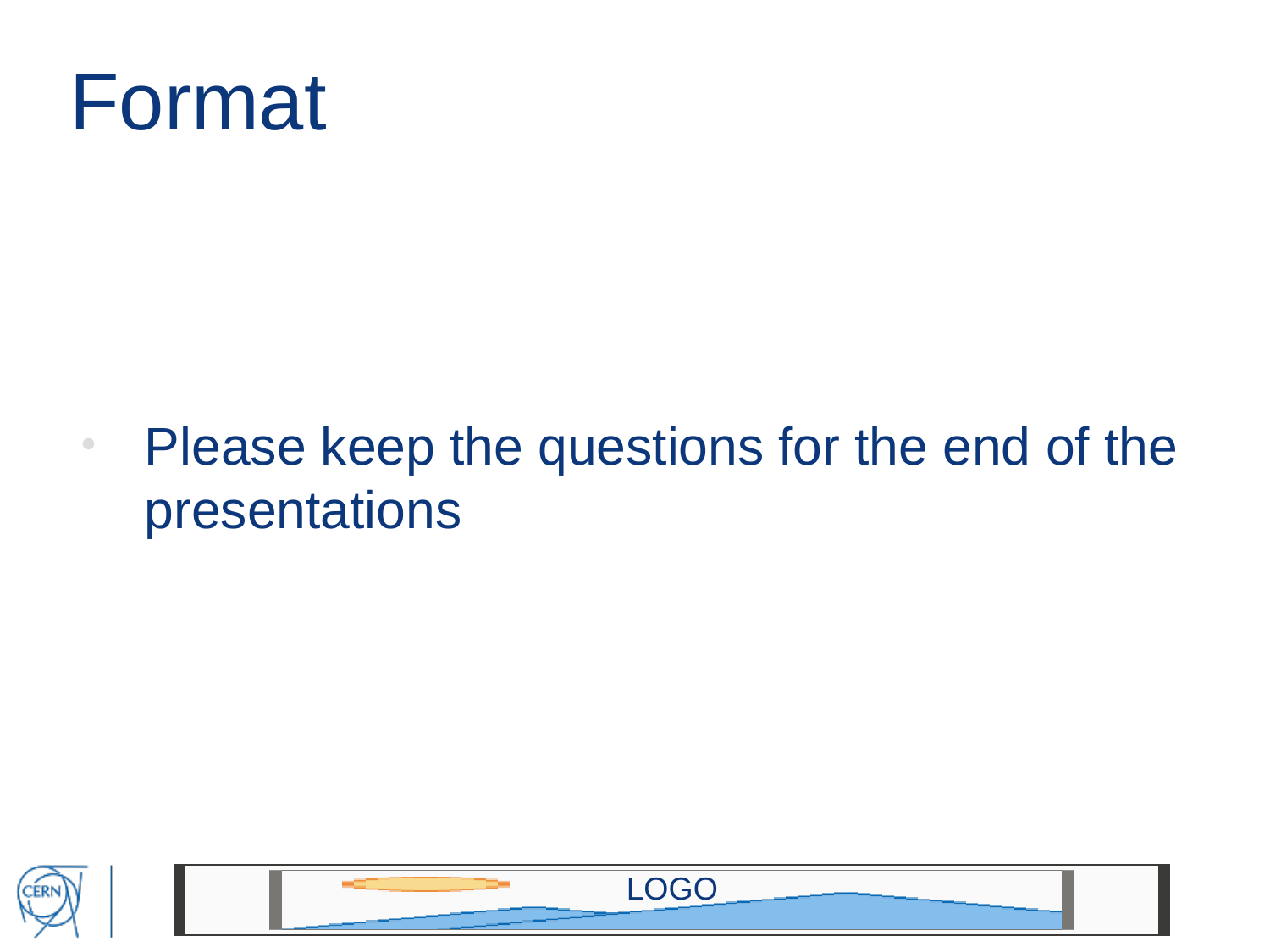

# Format

Please keep the questions for the end of the presentations